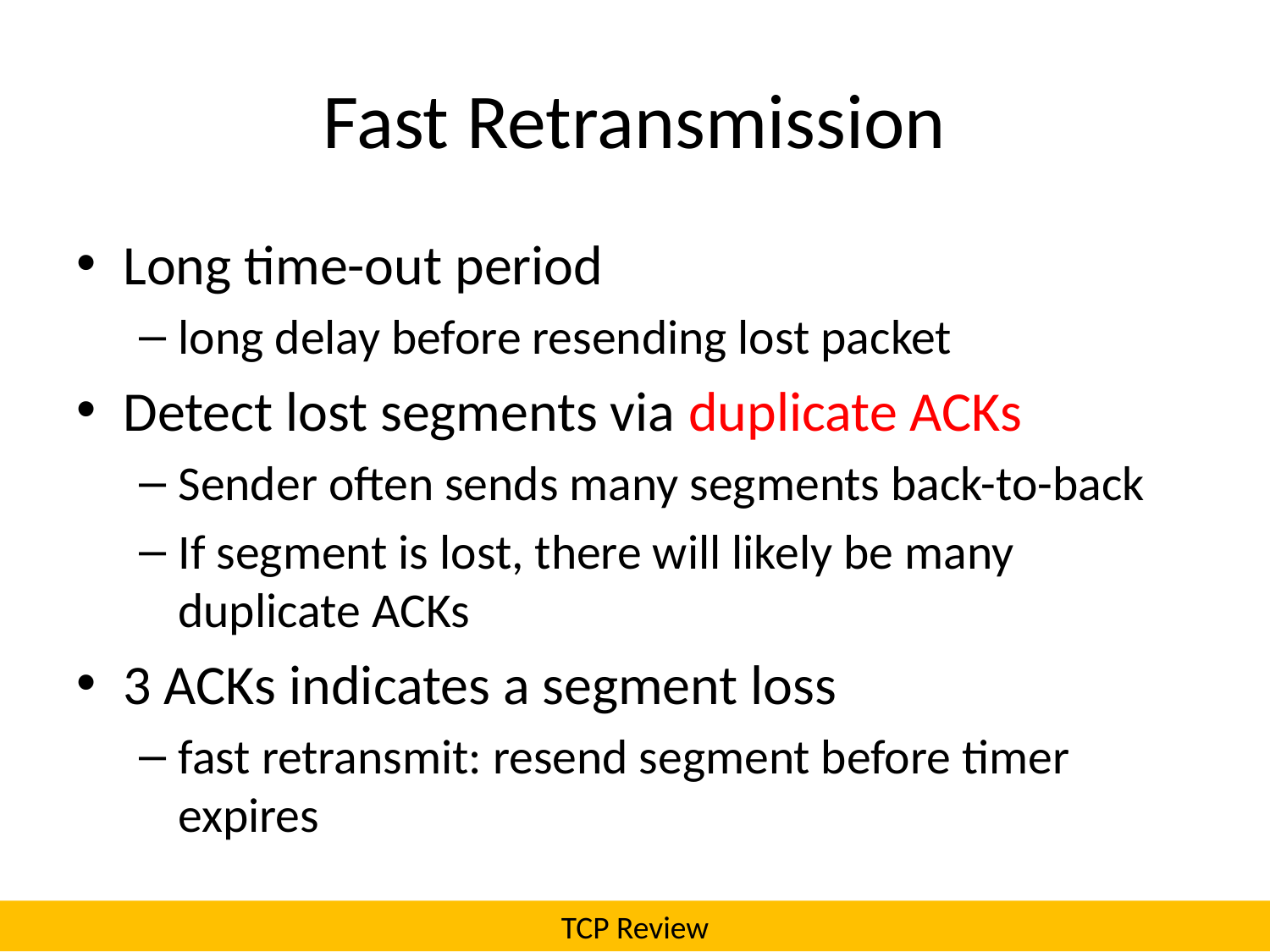

# Fast Retransmission
Long time-out period
long delay before resending lost packet
Detect lost segments via duplicate ACKs
Sender often sends many segments back-to-back
If segment is lost, there will likely be many duplicate ACKs
3 ACKs indicates a segment loss
fast retransmit: resend segment before timer expires

TCP Review